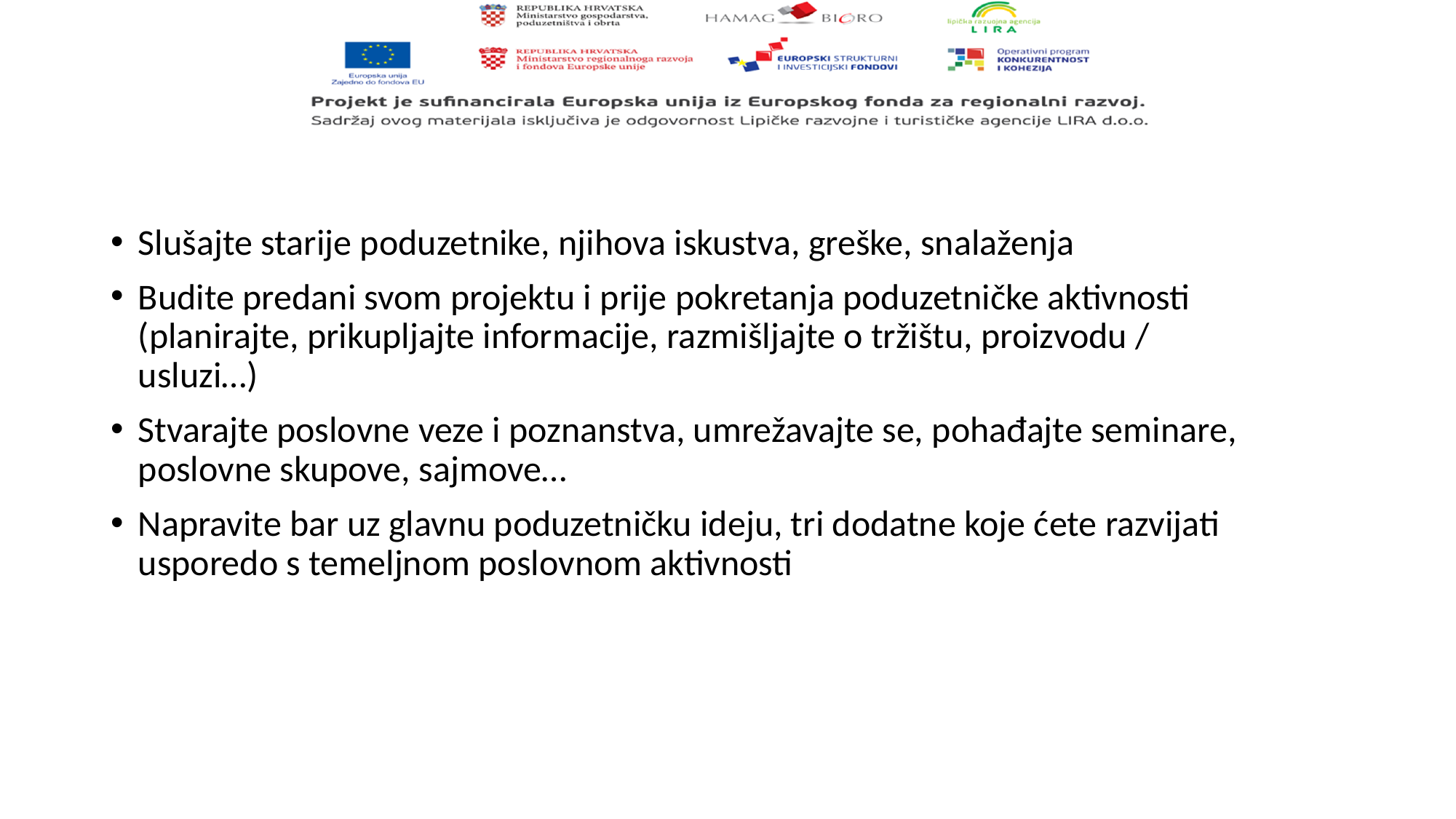

Slušajte starije poduzetnike, njihova iskustva, greške, snalaženja
Budite predani svom projektu i prije pokretanja poduzetničke aktivnosti (planirajte, prikupljajte informacije, razmišljajte o tržištu, proizvodu / usluzi…)
Stvarajte poslovne veze i poznanstva, umrežavajte se, pohađajte seminare, poslovne skupove, sajmove…
Napravite bar uz glavnu poduzetničku ideju, tri dodatne koje ćete razvijati usporedo s temeljnom poslovnom aktivnosti